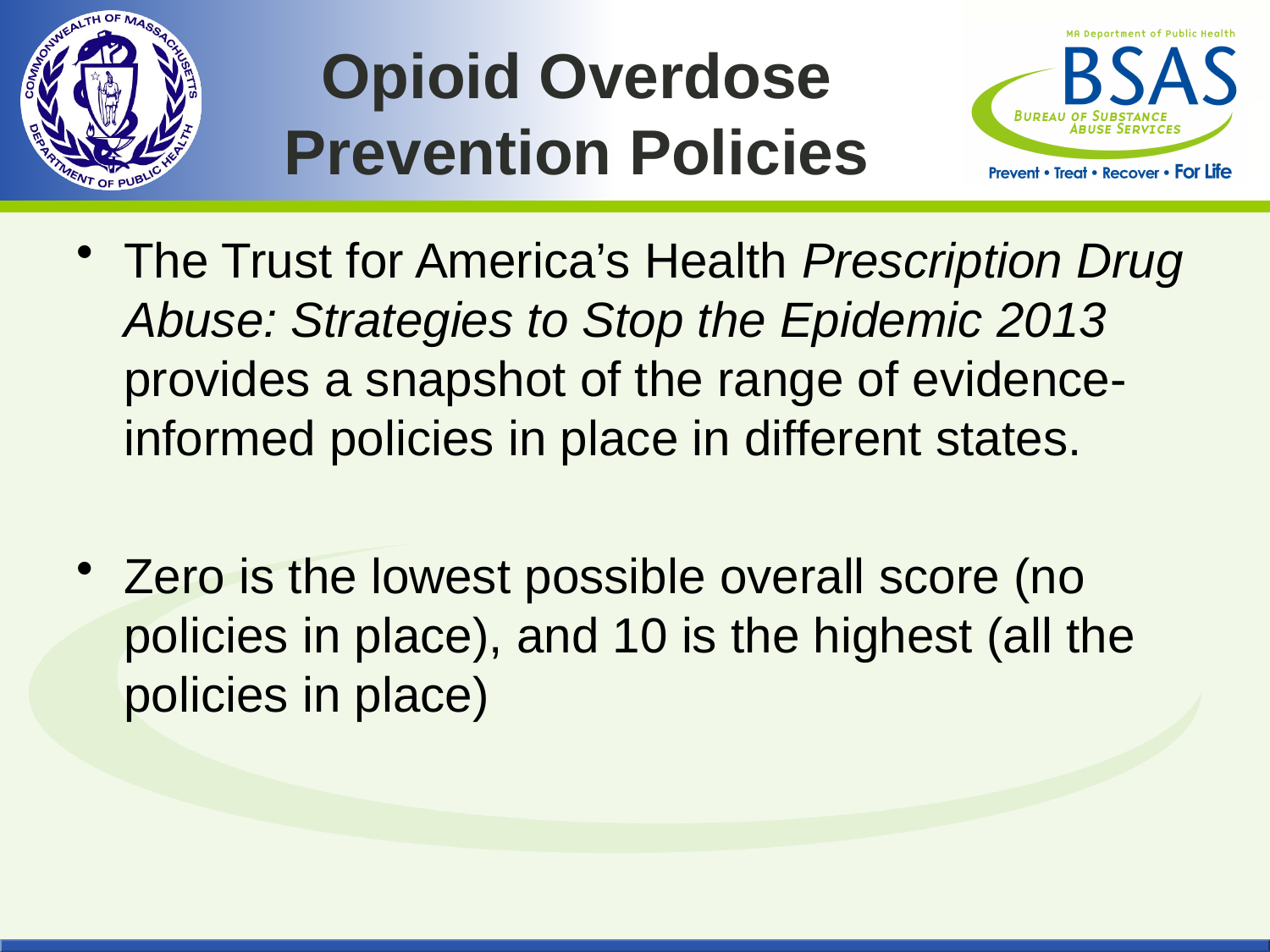

# Opioid Overdose Prevention Policies
The Trust for America’s Health Prescription Drug Abuse: Strategies to Stop the Epidemic 2013 provides a snapshot of the range of evidence-informed policies in place in different states.

Zero is the lowest possible overall score (no policies in place), and 10 is the highest (all the policies in place)